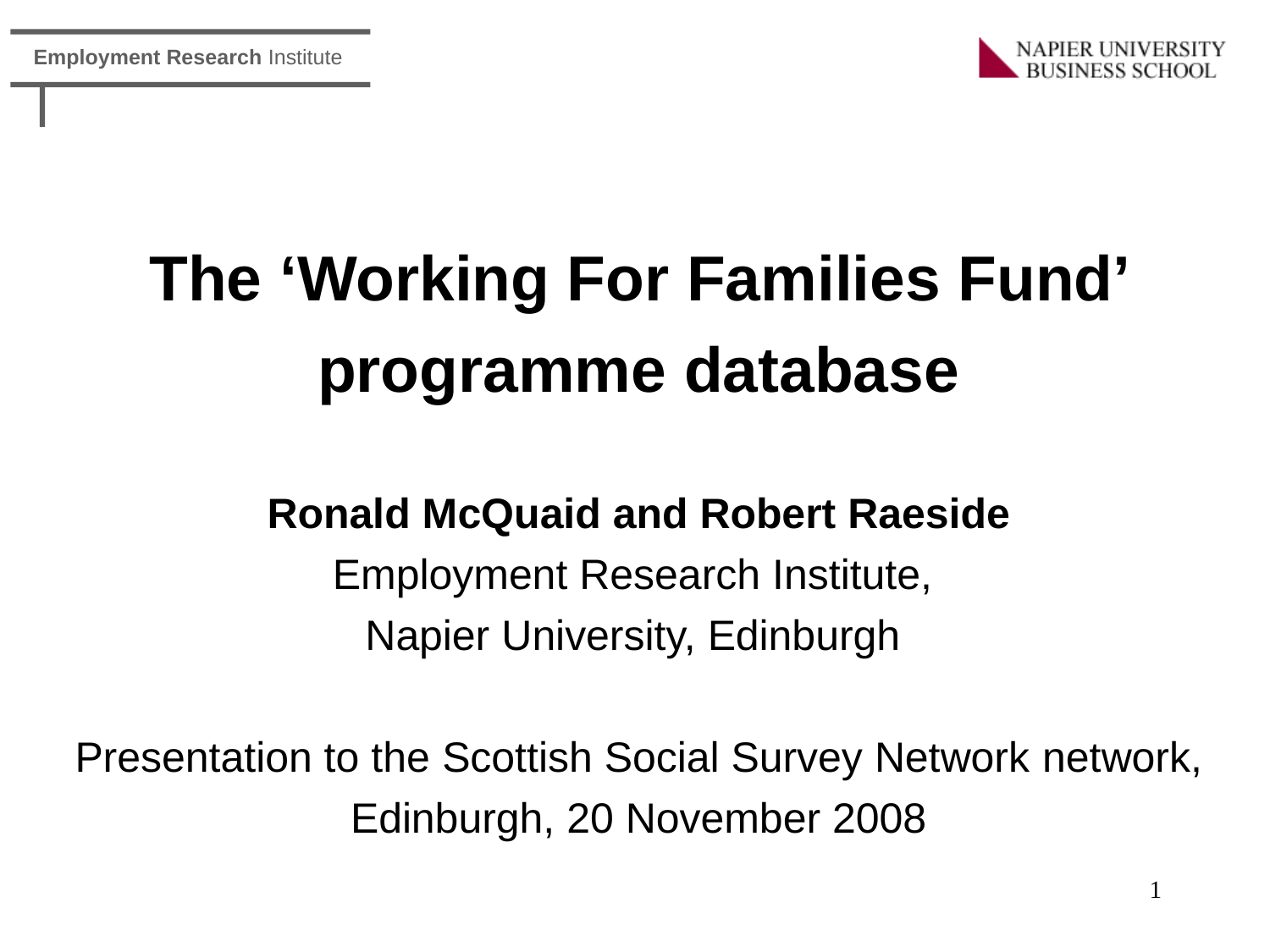

# The ‘Working For Families Fund’ programme database Ronald McQuaid and Robert Raeside Employment Research Institute, Napier University, Edinburgh Presentation to the Scottish Social Survey Network network, Edinburgh, 20 November 2008
1